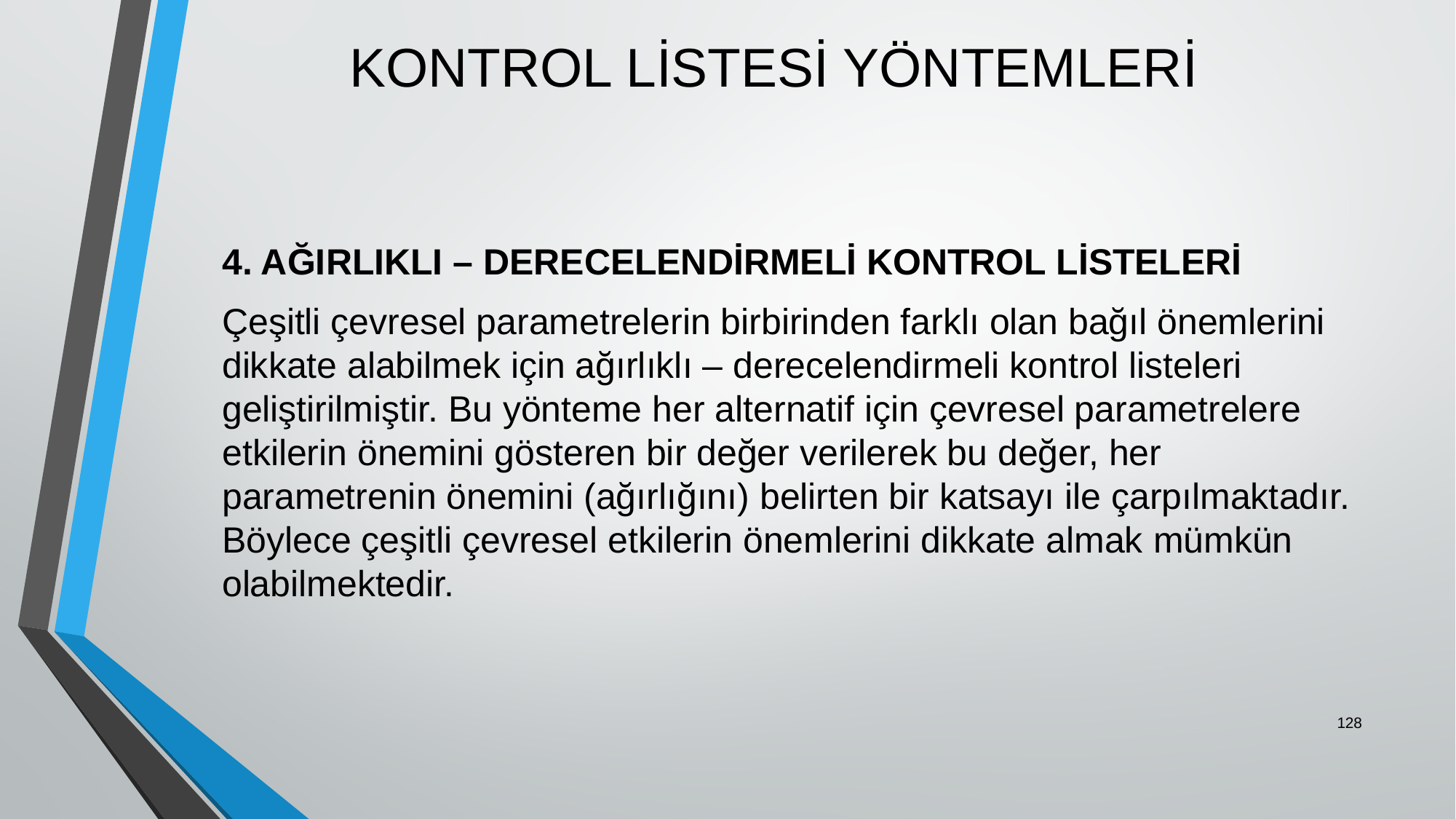

# KONTROL LİSTESİ YÖNTEMLERİ
	4. AĞIRLIKLI – DERECELENDİRMELİ KONTROL LİSTELERİ
	Çeşitli çevresel parametrelerin birbirinden farklı olan bağıl önemlerini dikkate alabilmek için ağırlıklı – derecelendirmeli kontrol listeleri geliştirilmiştir. Bu yönteme her alternatif için çevresel parametrelere etkilerin önemini gösteren bir değer verilerek bu değer, her parametrenin önemini (ağırlığını) belirten bir katsayı ile çarpılmaktadır. Böylece çeşitli çevresel etkilerin önemlerini dikkate almak mümkün olabilmektedir.
128